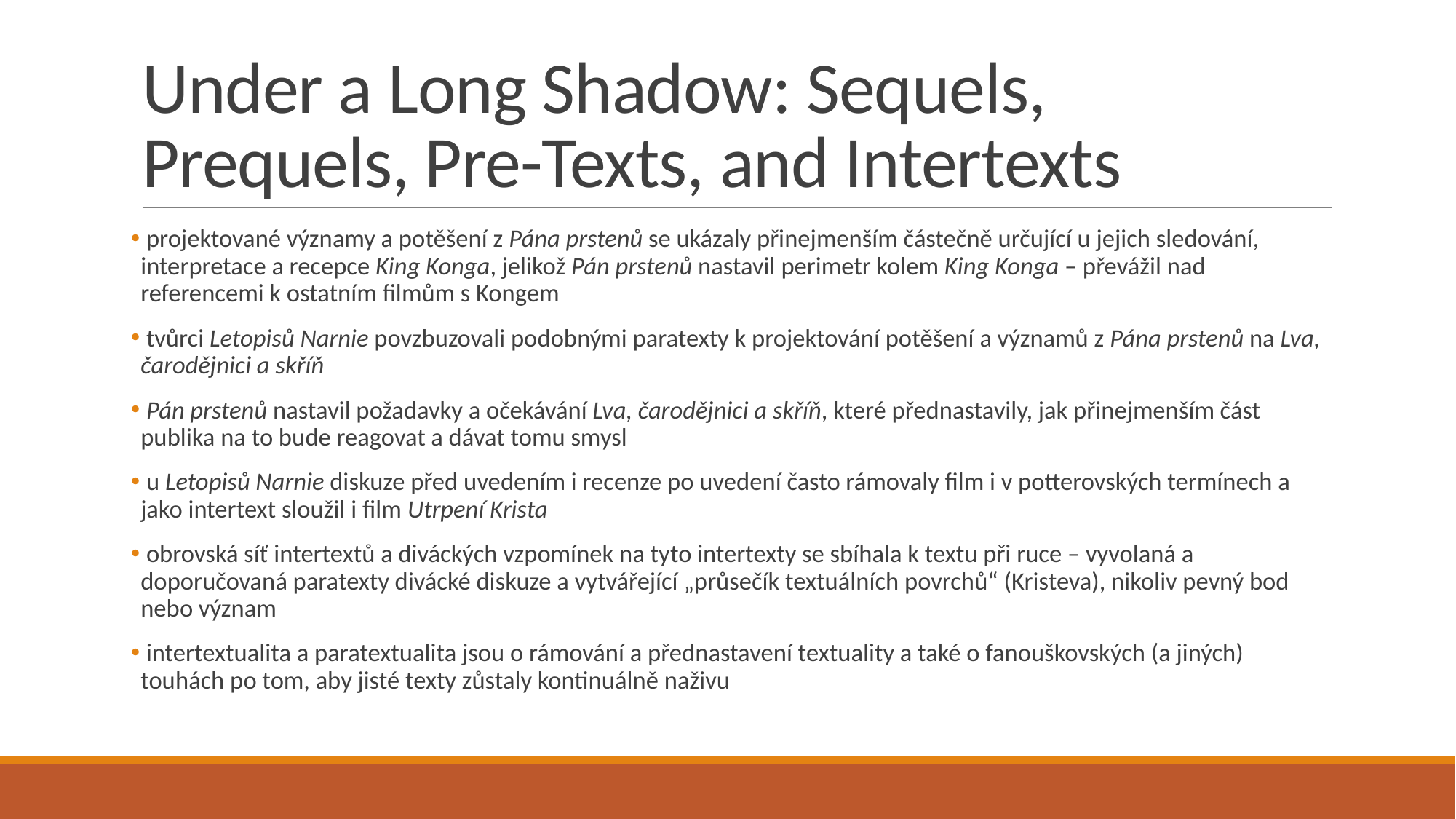

# Under a Long Shadow: Sequels, Prequels, Pre-Texts, and Intertexts
 projektované významy a potěšení z Pána prstenů se ukázaly přinejmenším částečně určující u jejich sledování, interpretace a recepce King Konga, jelikož Pán prstenů nastavil perimetr kolem King Konga – převážil nad referencemi k ostatním filmům s Kongem
 tvůrci Letopisů Narnie povzbuzovali podobnými paratexty k projektování potěšení a významů z Pána prstenů na Lva, čarodějnici a skříň
 Pán prstenů nastavil požadavky a očekávání Lva, čarodějnici a skříň, které přednastavily, jak přinejmenším část publika na to bude reagovat a dávat tomu smysl
 u Letopisů Narnie diskuze před uvedením i recenze po uvedení často rámovaly film i v potterovských termínech a jako intertext sloužil i film Utrpení Krista
 obrovská síť intertextů a diváckých vzpomínek na tyto intertexty se sbíhala k textu při ruce – vyvolaná a doporučovaná paratexty divácké diskuze a vytvářející „průsečík textuálních povrchů“ (Kristeva), nikoliv pevný bod nebo význam
 intertextualita a paratextualita jsou o rámování a přednastavení textuality a také o fanouškovských (a jiných) touhách po tom, aby jisté texty zůstaly kontinuálně naživu